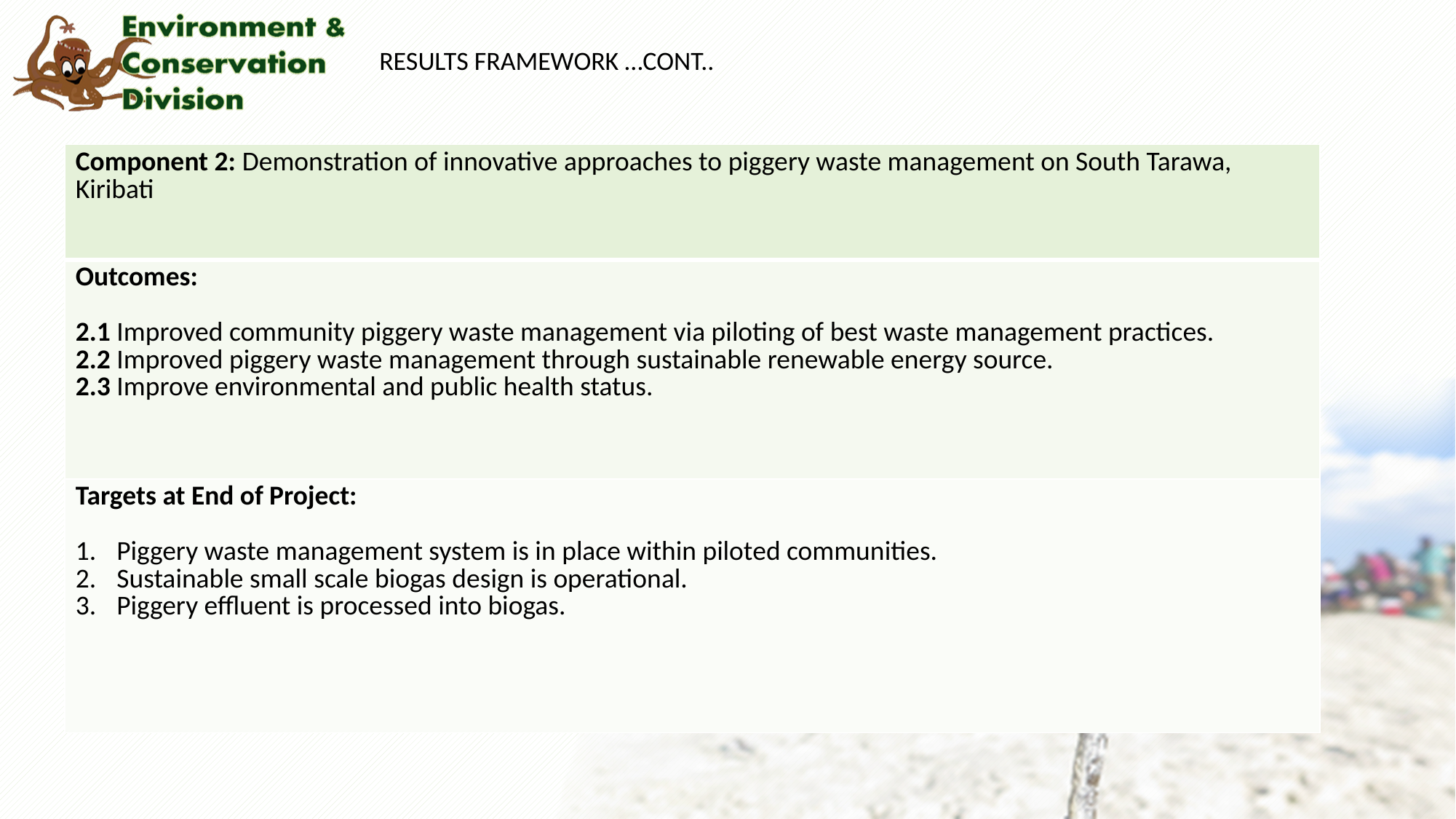

# RESULTS FRAMEWORK …CONT..
| Component 2: Demonstration of innovative approaches to piggery waste management on South Tarawa, Kiribati |
| --- |
| Outcomes: 2.1 Improved community piggery waste management via piloting of best waste management practices. 2.2 Improved piggery waste management through sustainable renewable energy source. 2.3 Improve environmental and public health status. |
| Targets at End of Project: Piggery waste management system is in place within piloted communities. Sustainable small scale biogas design is operational. Piggery effluent is processed into biogas. |